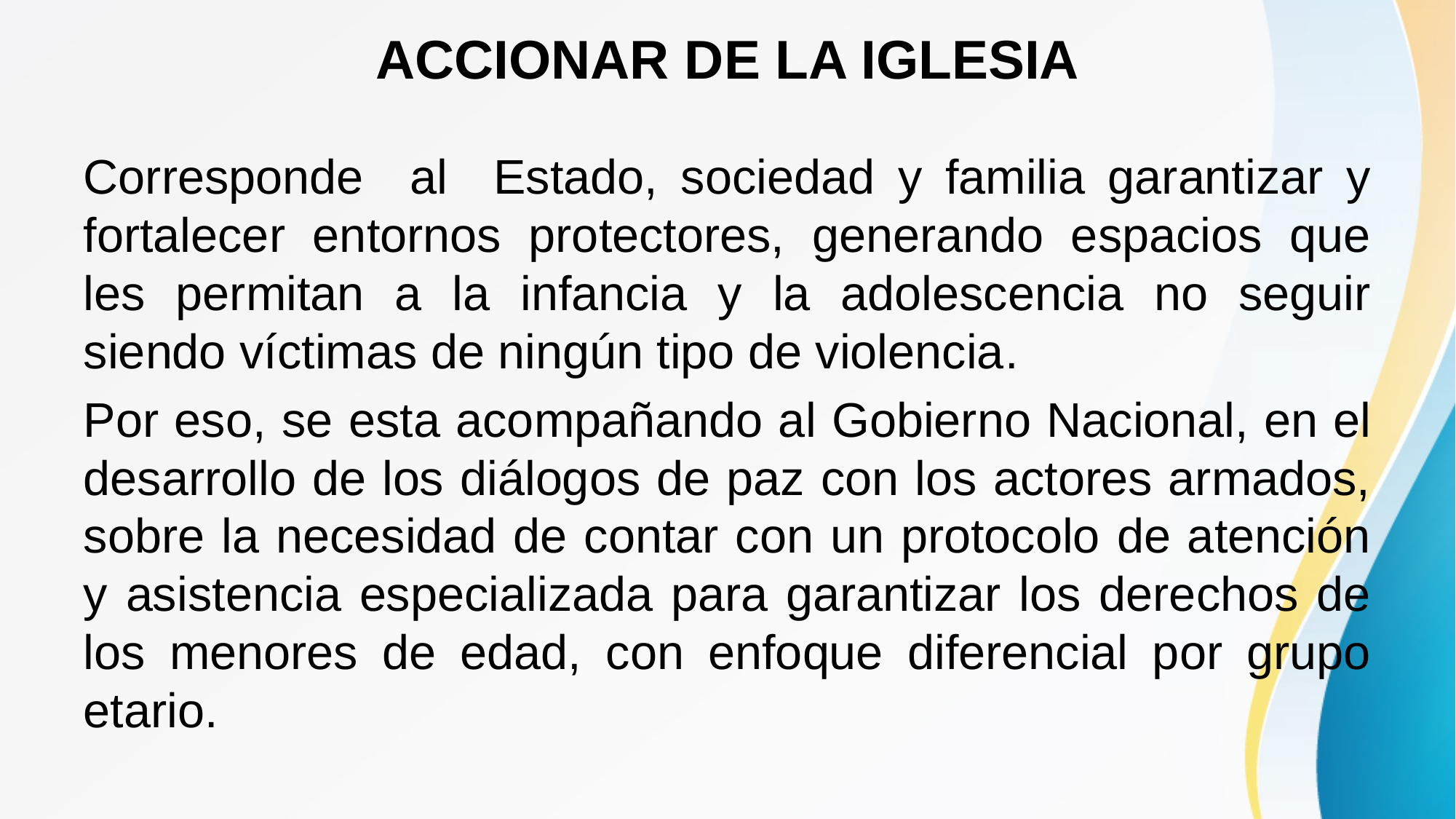

# ACCIONAR DE LA IGLESIA
Corresponde  al  Estado, sociedad y familia garantizar y fortalecer entornos protectores, generando espacios que les permitan a la infancia y la adolescencia no seguir siendo víctimas de ningún tipo de violencia.
Por eso, se esta acompañando al Gobierno Nacional, en el desarrollo de los diálogos de paz con los actores armados, sobre la necesidad de contar con un protocolo de atención y asistencia especializada para garantizar los derechos de los menores de edad, con enfoque diferencial por grupo etario.